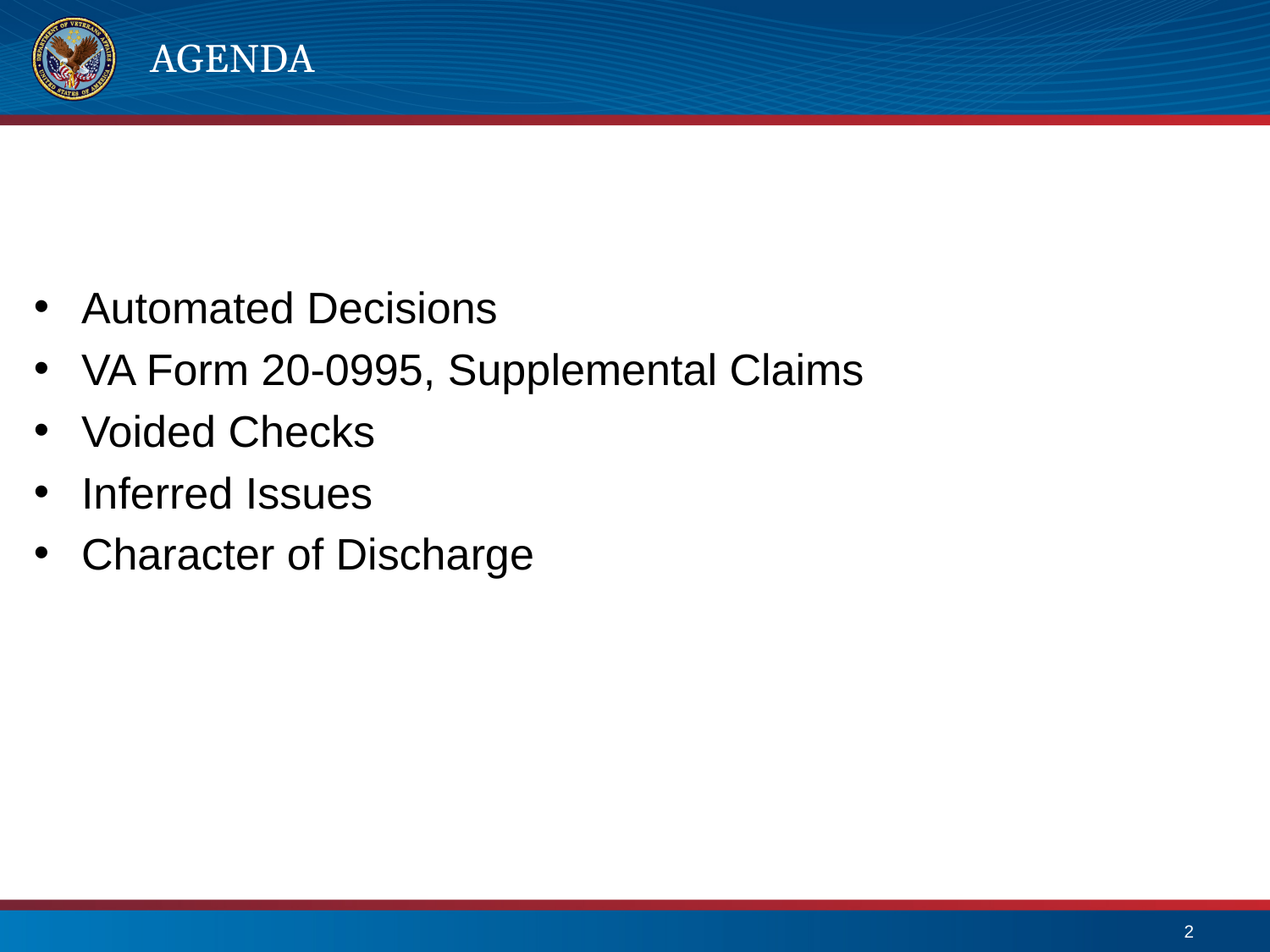

# agenda

Automated Decisions
VA Form 20-0995, Supplemental Claims
Voided Checks
Inferred Issues
Character of Discharge

2